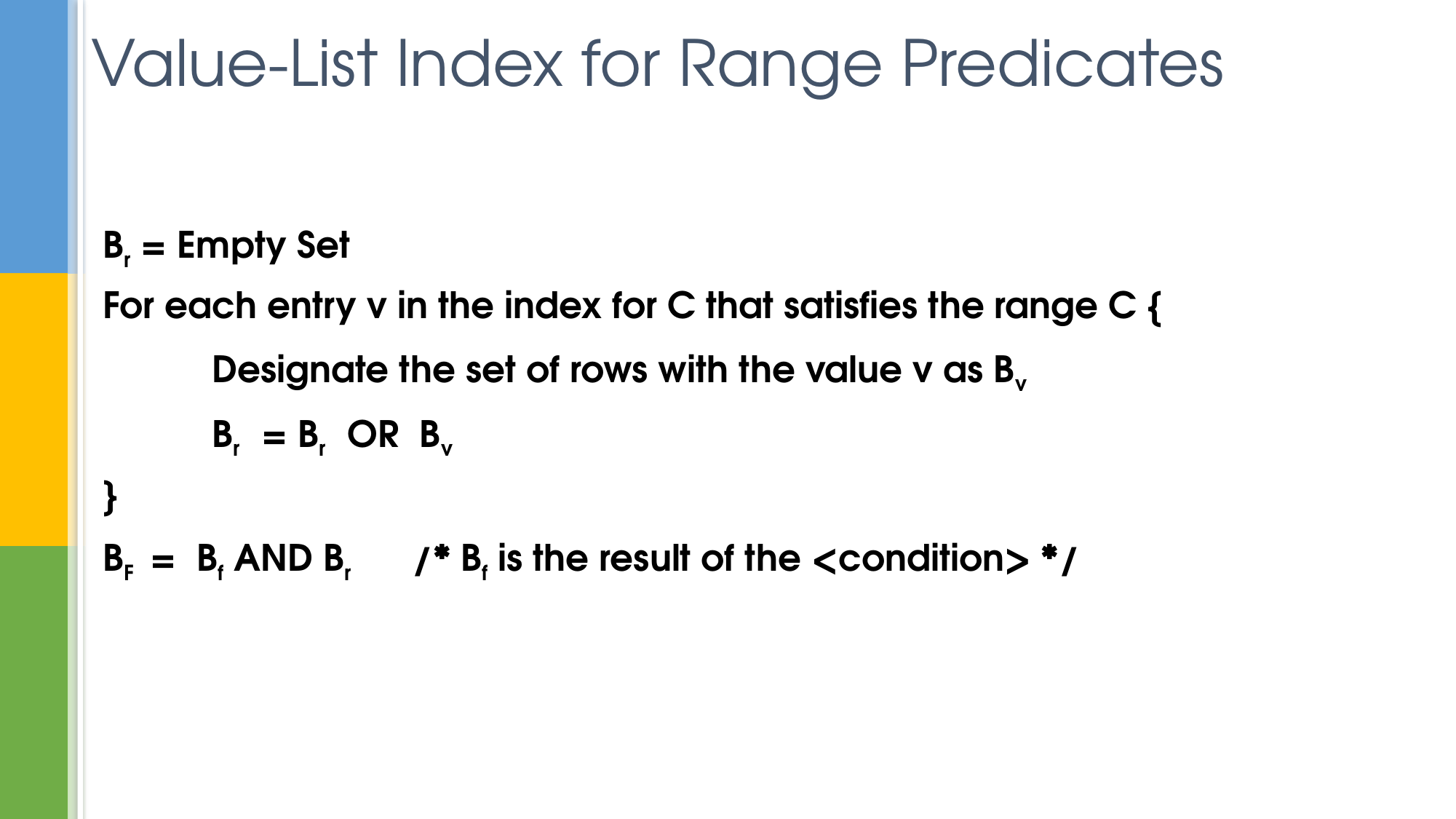

# Value-List Index for Range Predicates

Br = Empty Set
For each entry v in the index for C that satisfies the range C {
	Designate the set of rows with the value v as Bv
	Br   = Br   OR  Bv
}
BF  =  Bf AND Br      /* Bf is the result of the <condition> */